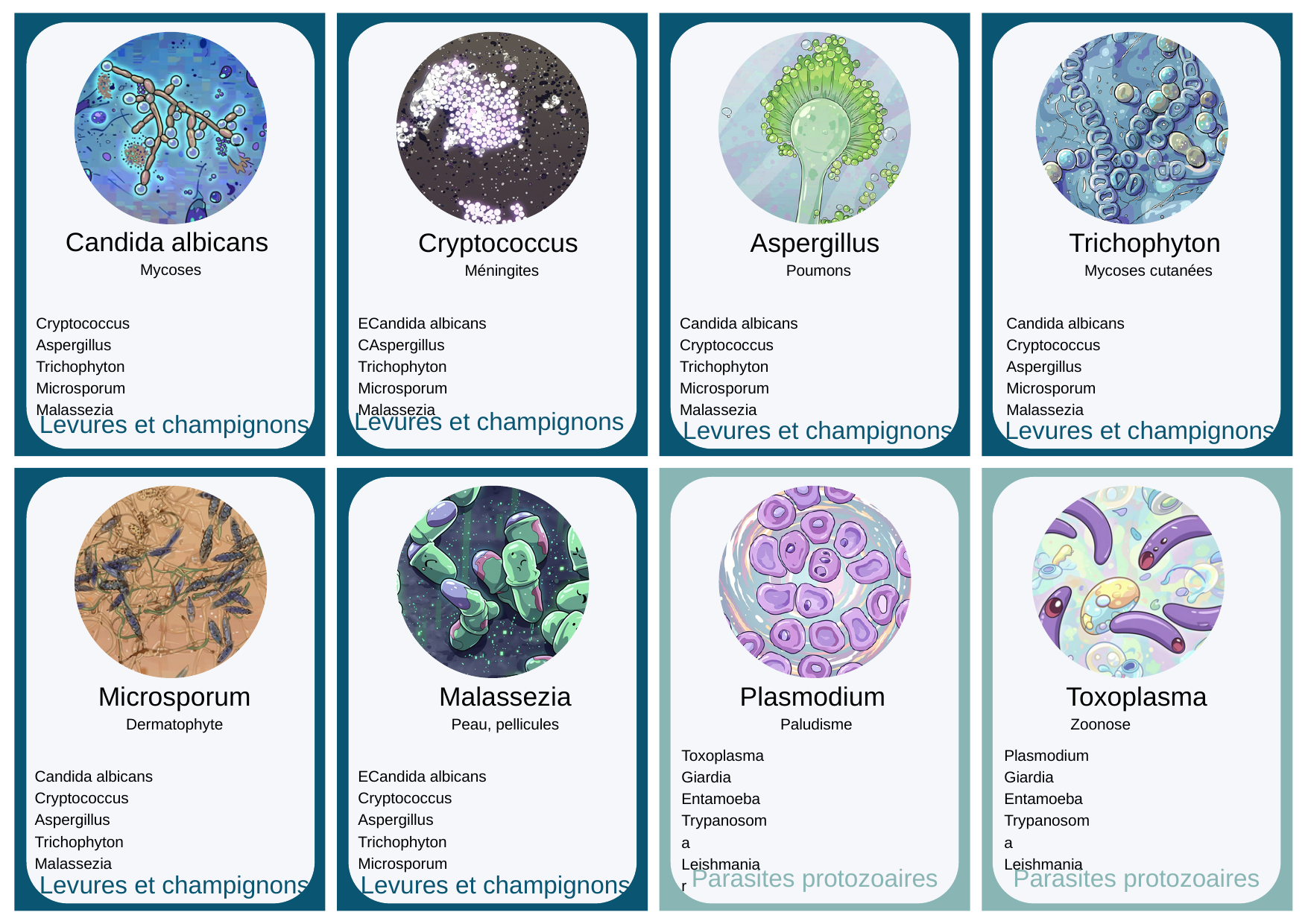

Candida albicans
Mycoses
Cryptococcus
Méningites
Aspergillus
Poumons
Trichophyton
Mycoses cutanées

Cryptococcus
Aspergillus
Trichophyton
Microsporum
Malassezia

ECandida albicans
CAspergillus
Trichophyton
Microsporum
Malassezia

Candida albicans
Cryptococcus
Trichophyton
Microsporum
Malassezia

Candida albicans
Cryptococcus
Aspergillus
Microsporum
Malassezia

Levures et champignons

 Levures et champignons
 Levures et champignons

 Levures et champignons

Microsporum
Dermatophyte
Malassezia
Peau, pellicules
Plasmodium
Paludisme
Toxoplasma
                 Zoonose
Toxoplasma
Giardia
Entamoeba
Trypanosoma
Leishmania
r

Plasmodium
Giardia
Entamoeba
Trypanosoma
Leishmania

Candida albicans
Cryptococcus
Aspergillus
Trichophyton
Malassezia

ECandida albicans
Cryptococcus
Aspergillus
Trichophyton
Microsporum

Parasites protozoaires
Parasites protozoaires
 Levures et champignons

 Levures et champignons